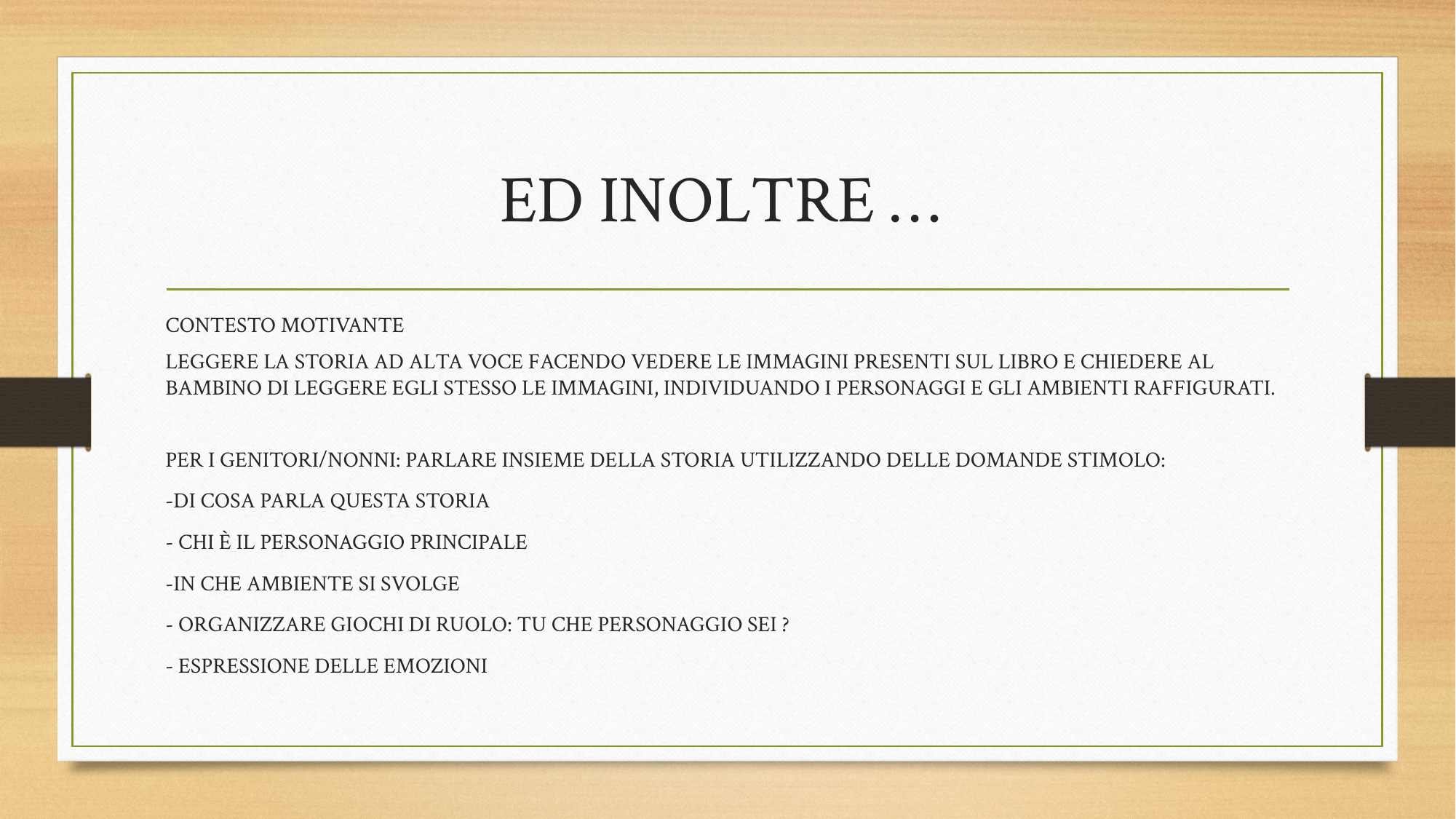

# ED INOLTRE …
CONTESTO MOTIVANTE
LEGGERE LA STORIA AD ALTA VOCE FACENDO VEDERE LE IMMAGINI PRESENTI SUL LIBRO E CHIEDERE AL BAMBINO DI LEGGERE EGLI STESSO LE IMMAGINI, INDIVIDUANDO I PERSONAGGI E GLI AMBIENTI RAFFIGURATI.

PER I GENITORI/NONNI: PARLARE INSIEME DELLA STORIA UTILIZZANDO DELLE DOMANDE STIMOLO:
-DI COSA PARLA QUESTA STORIA
- CHI È IL PERSONAGGIO PRINCIPALE
-IN CHE AMBIENTE SI SVOLGE
- ORGANIZZARE GIOCHI DI RUOLO: TU CHE PERSONAGGIO SEI ?
- ESPRESSIONE DELLE EMOZIONI